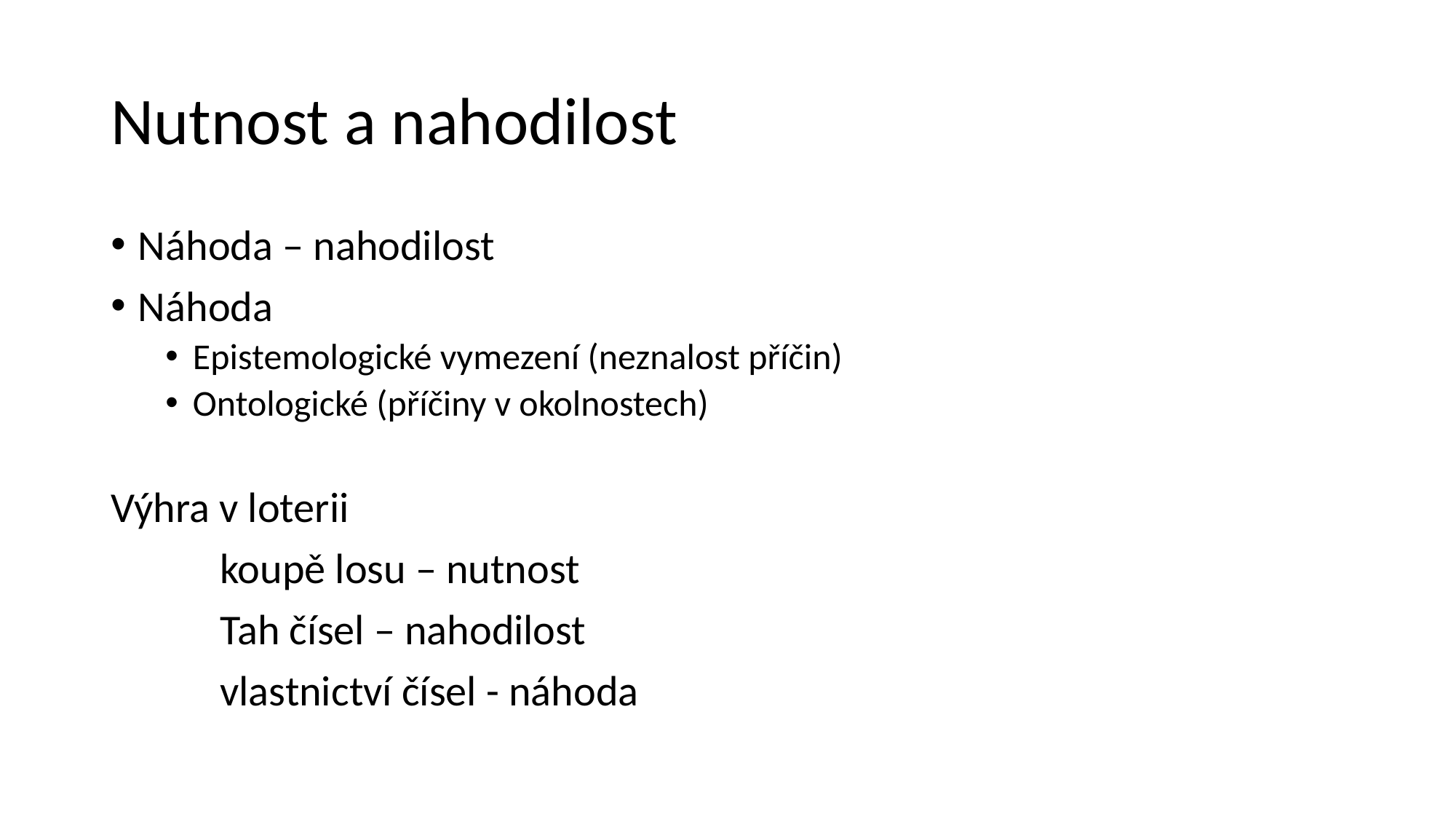

# Nutnost a nahodilost
Náhoda – nahodilost
Náhoda
Epistemologické vymezení (neznalost příčin)
Ontologické (příčiny v okolnostech)

Výhra v loterii
	koupě losu – nutnost
	Tah čísel – nahodilost
	vlastnictví čísel - náhoda